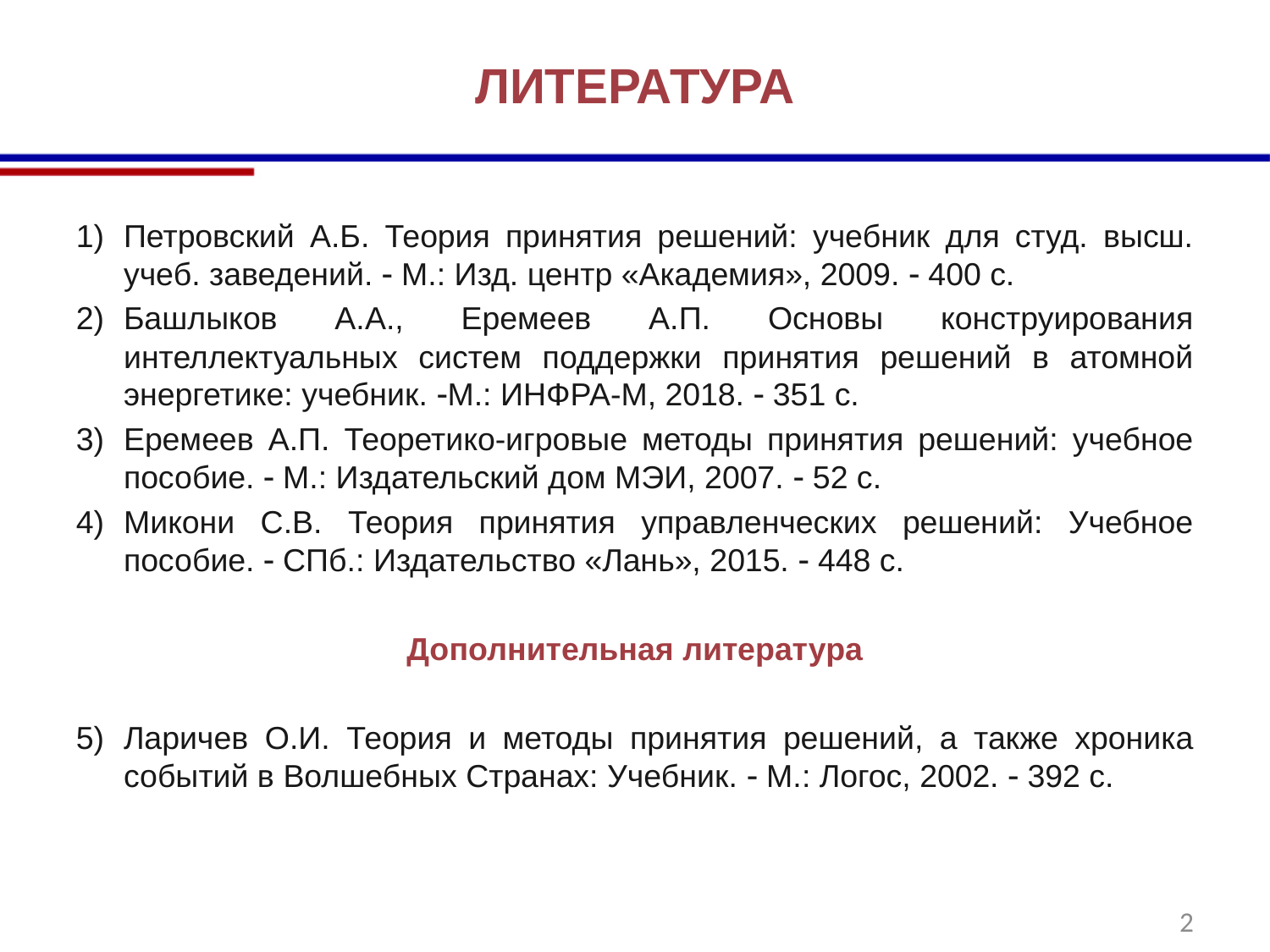

# ЛИТЕРАТУРА
Петровский А.Б. Теория принятия решений: учебник для студ. высш. учеб. заведений. − М.: Изд. центр «Академия», 2009. − 400 с.
Башлыков А.А., Еремеев А.П. Основы конструирования интеллектуальных систем поддержки принятия решений в атомной энергетике: учебник. −М.: ИНФРА-М, 2018. − 351 с.
Еремеев А.П. Теоретико-игровые методы принятия решений: учебное пособие. − М.: Издательский дом МЭИ, 2007. − 52 с.
Микони С.В. Теория принятия управленческих решений: Учебное пособие. − СПб.: Издательство «Лань», 2015. − 448 с.

Дополнительная литература

Ларичев О.И. Теория и методы принятия решений, а также хроника событий в Волшебных Странах: Учебник. − М.: Логос, 2002. − 392 с.

2